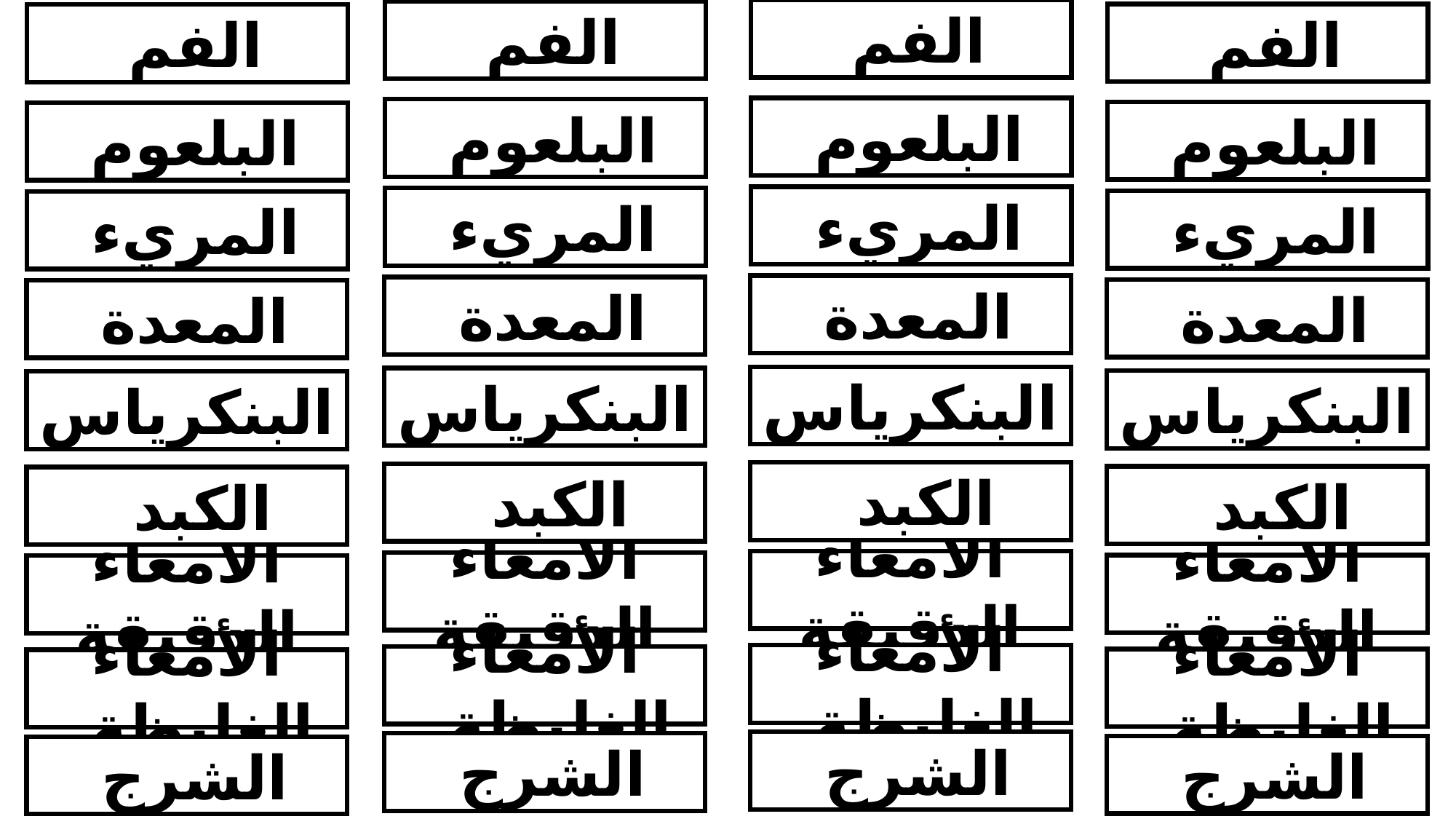

الفم
الفم
الفم
الفم
البلعوم
البلعوم
البلعوم
البلعوم
المريء
المريء
المريء
المريء
المعدة
المعدة
المعدة
المعدة
البنكرياس
البنكرياس
البنكرياس
البنكرياس
الكبد
الكبد
الكبد
الكبد
الأمعاء الدقيقة
الأمعاء الدقيقة
الأمعاء الدقيقة
الأمعاء الدقيقة
الأمعاء الغليظة
الأمعاء الغليظة
الأمعاء الغليظة
الأمعاء الغليظة
الشرج
الشرج
الشرج
الشرج